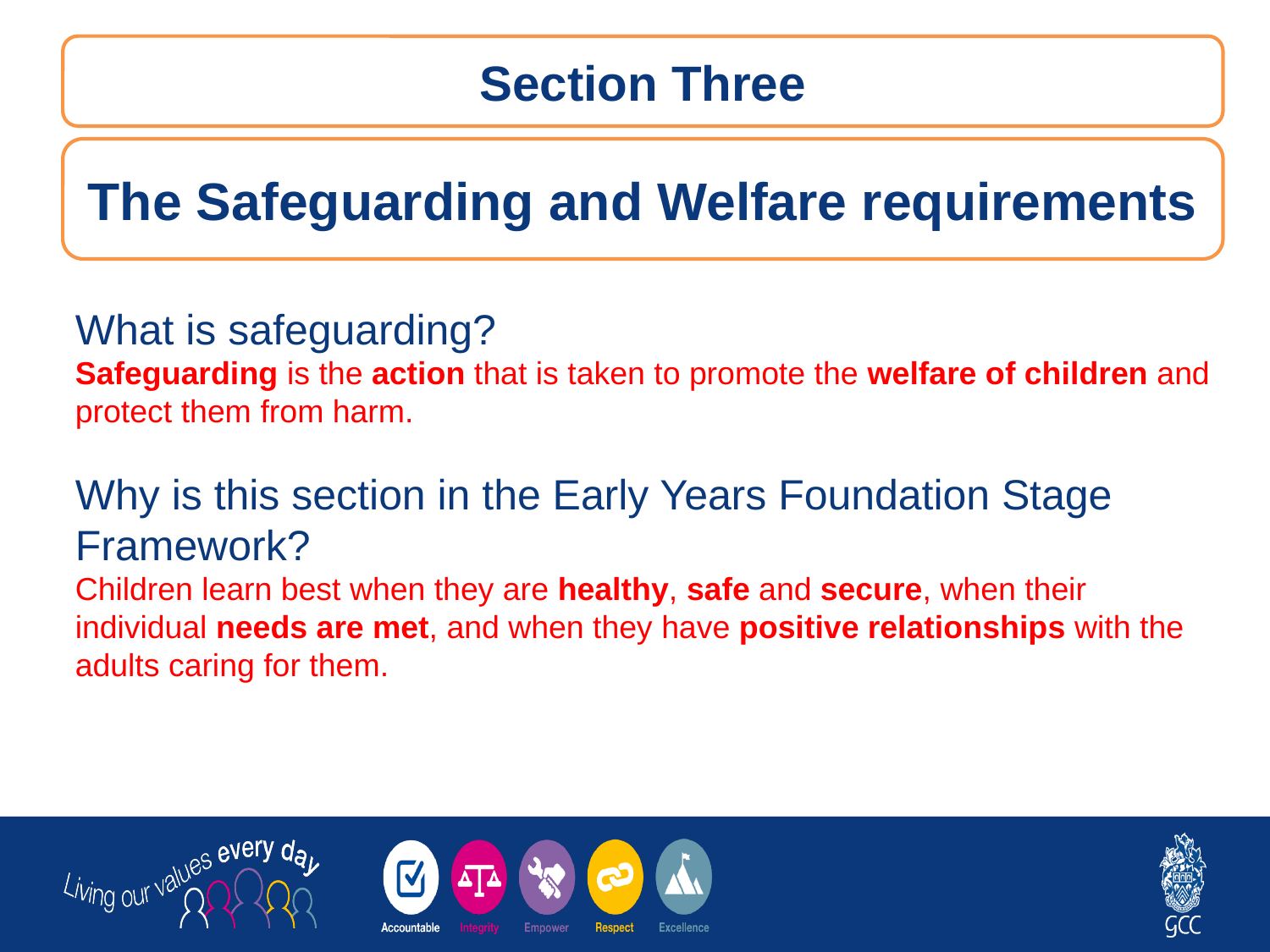

Section Three
The Safeguarding and Welfare requirements
What is safeguarding?
Safeguarding is the action that is taken to promote the welfare of children and protect them from harm.

Why is this section in the Early Years Foundation Stage Framework?
Children learn best when they are healthy, safe and secure, when their individual needs are met, and when they have positive relationships with the adults caring for them.